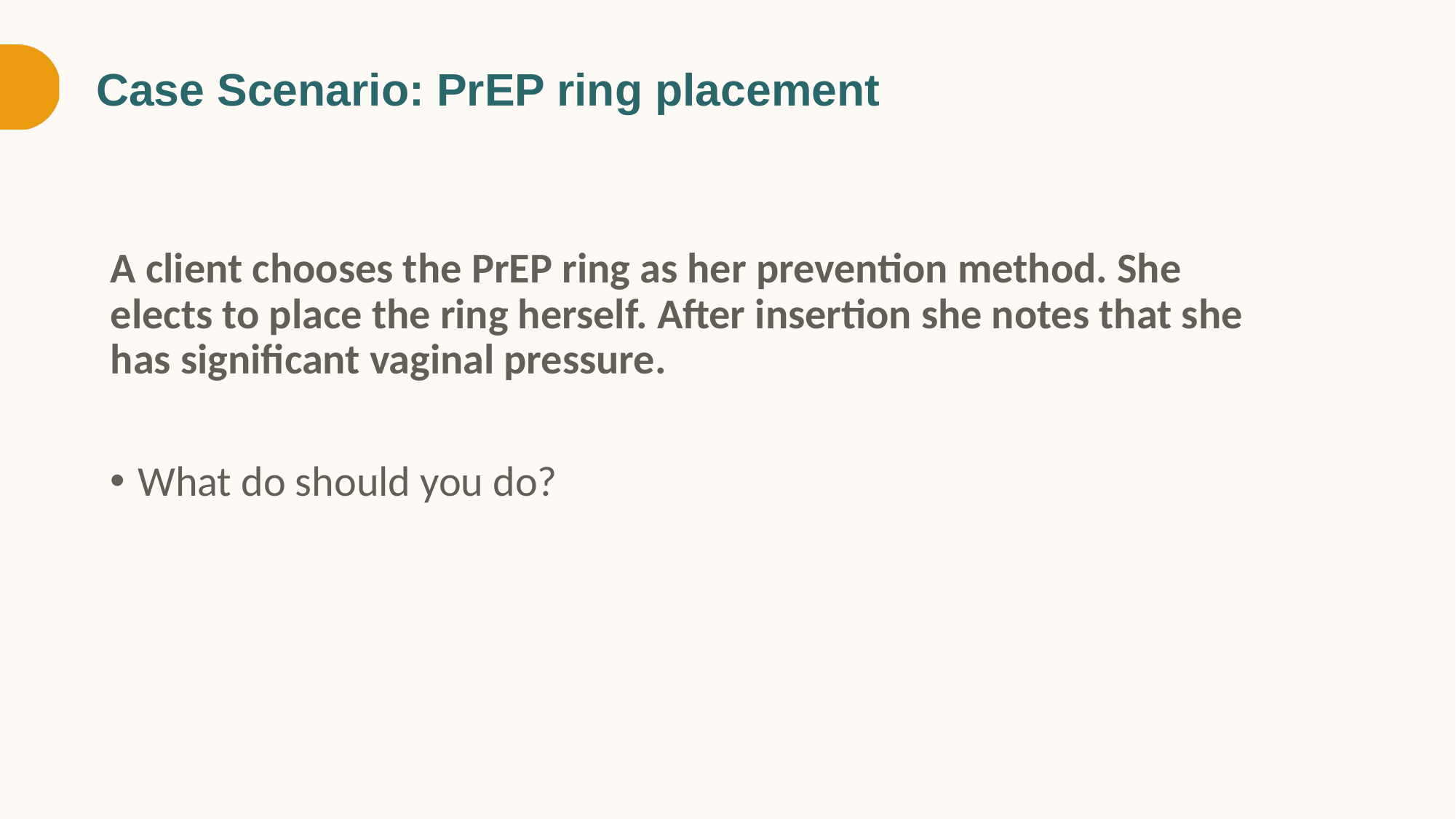

# Case Scenario: PrEP ring placement
A client chooses the PrEP ring as her prevention method. She elects to place the ring herself. After insertion she notes that she has significant vaginal pressure.

What do should you do?